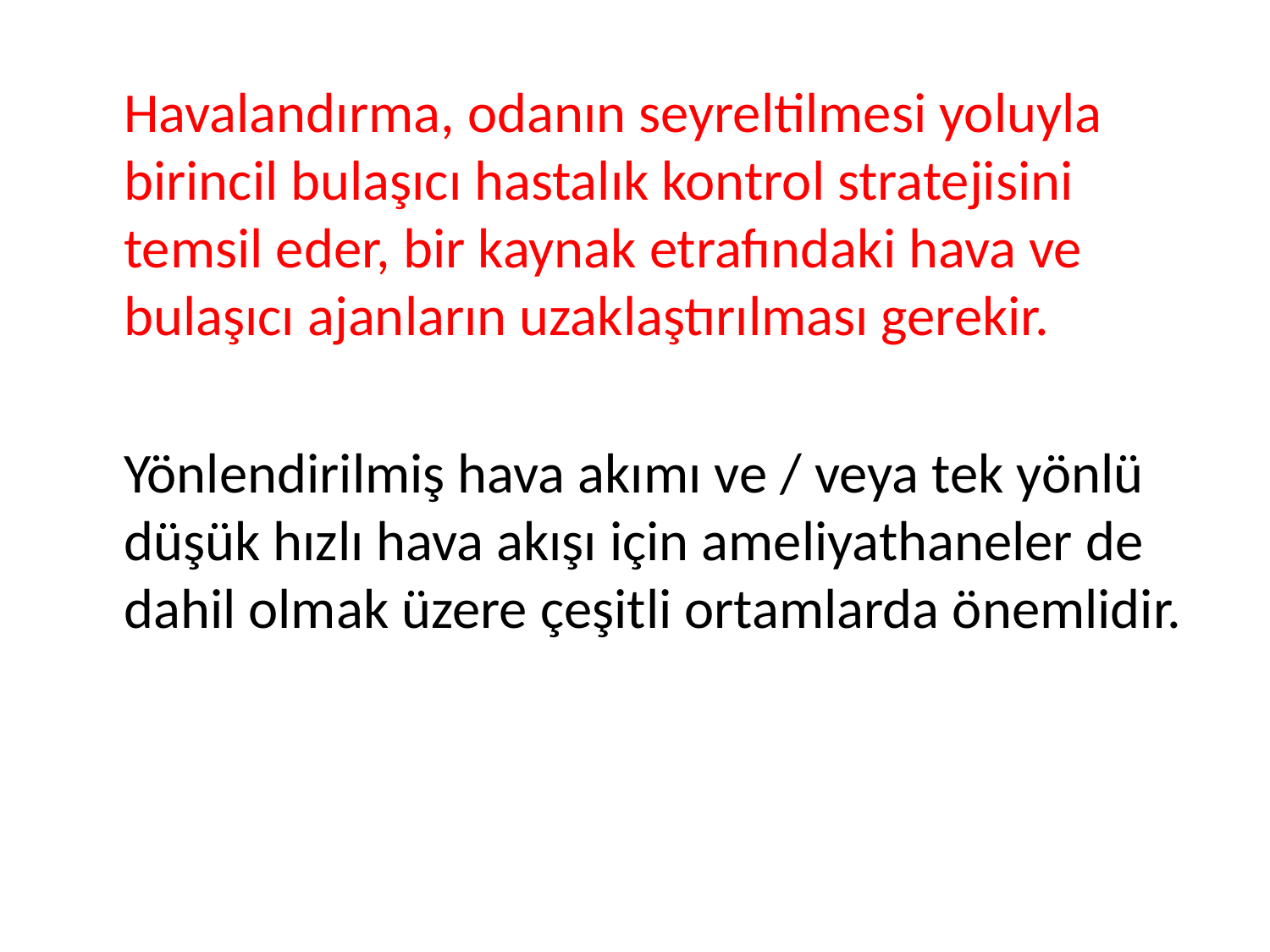

Havalandırma, odanın seyreltilmesi yoluyla birincil bulaşıcı hastalık kontrol stratejisini temsil eder, bir kaynak etrafındaki hava ve bulaşıcı ajanların uzaklaştırılması gerekir.

	Yönlendirilmiş hava akımı ve / veya tek yönlü düşük hızlı hava akışı için ameliyathaneler de dahil olmak üzere çeşitli ortamlarda önemlidir.